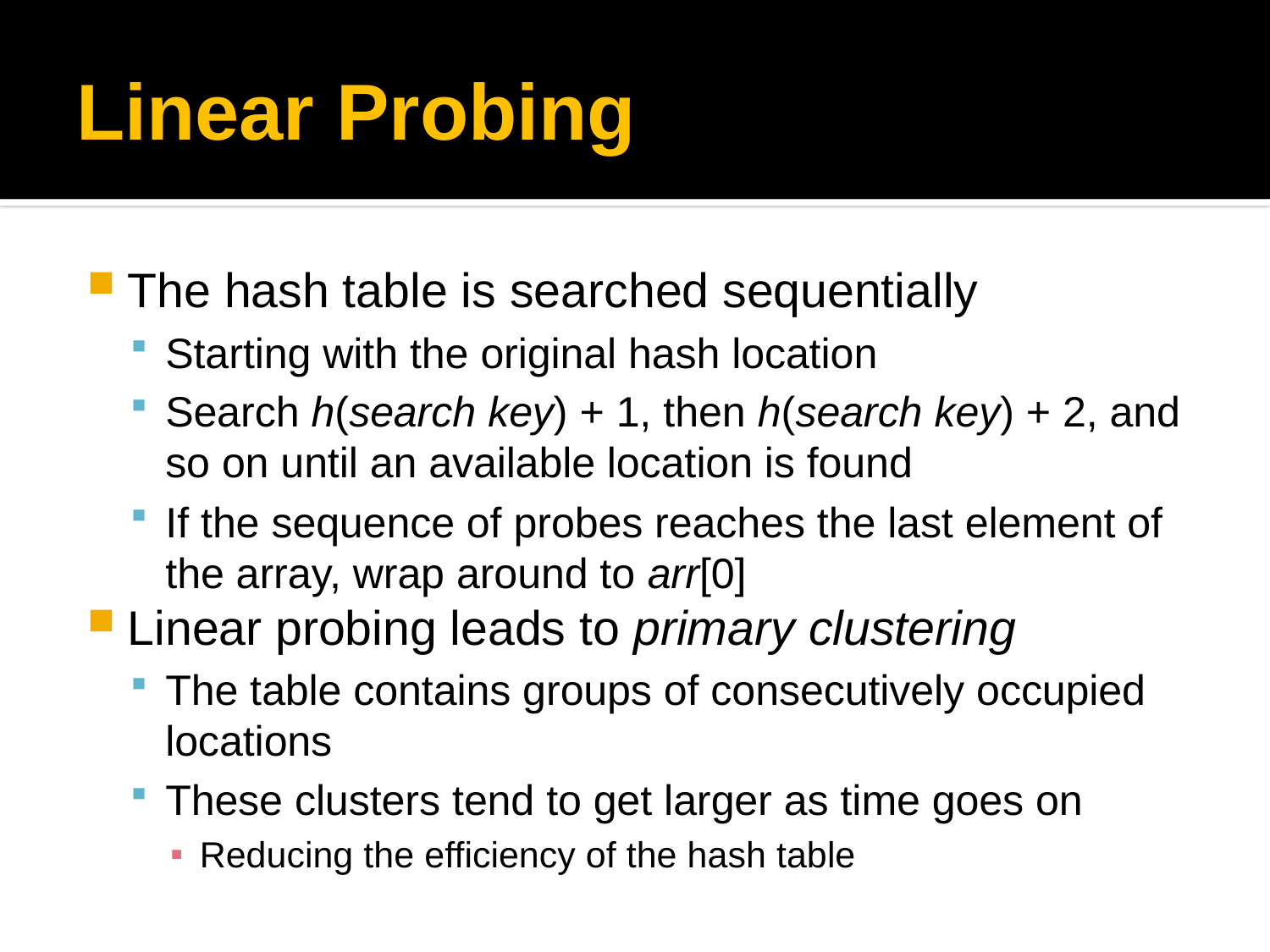

# Linear Probing
The hash table is searched sequentially
Starting with the original hash location
Search h(search key) + 1, then h(search key) + 2, and so on until an available location is found
If the sequence of probes reaches the last element of the array, wrap around to arr[0]
Linear probing leads to primary clustering
The table contains groups of consecutively occupied locations
These clusters tend to get larger as time goes on
Reducing the efficiency of the hash table